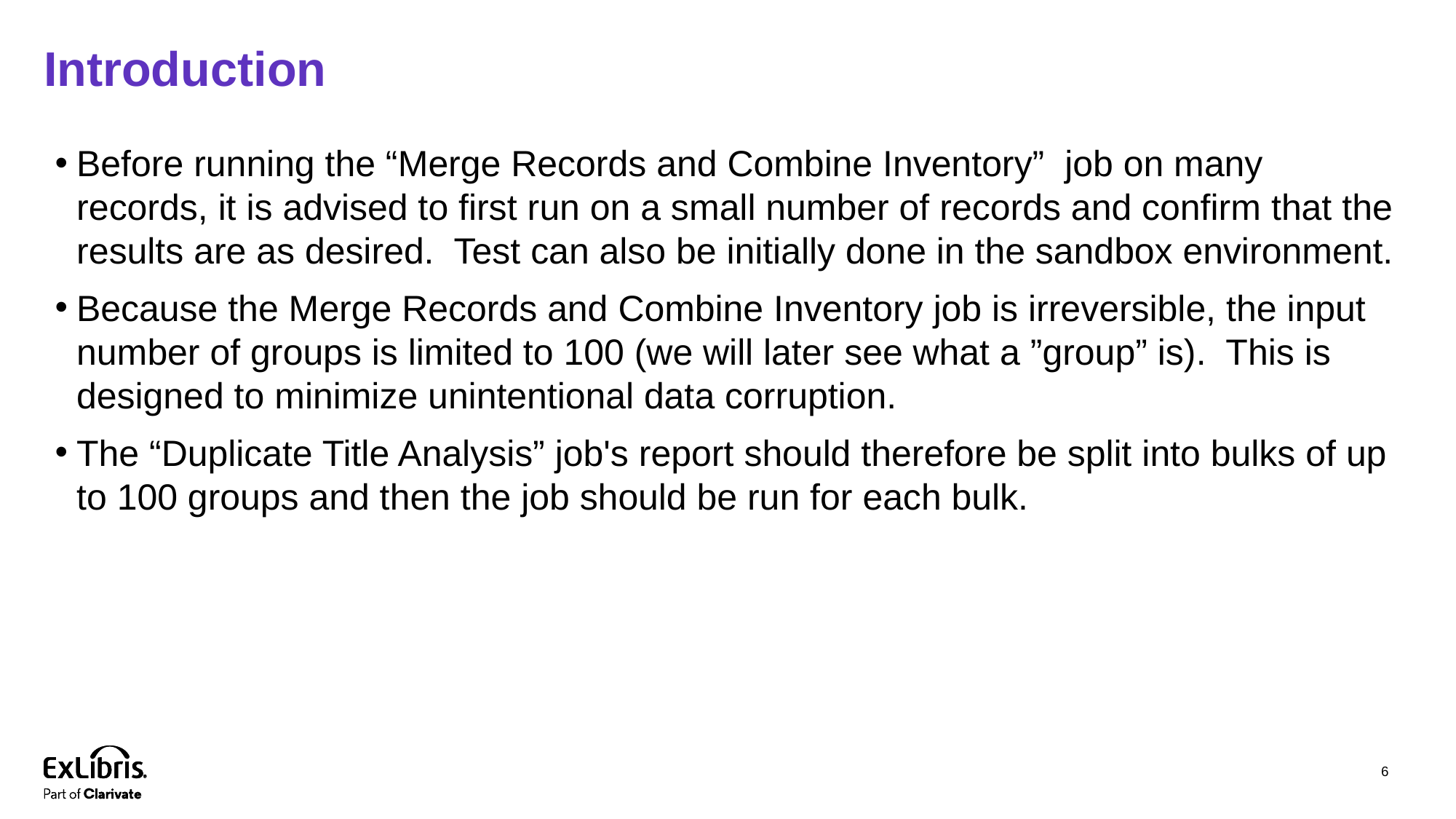

# Introduction
Before running the “Merge Records and Combine Inventory”  job on many records, it is advised to first run on a small number of records and confirm that the results are as desired.  Test can also be initially done in the sandbox environment.
Because the Merge Records and Combine Inventory job is irreversible, the input number of groups is limited to 100 (we will later see what a ”group” is).  This is designed to minimize unintentional data corruption.
The “Duplicate Title Analysis” job's report should therefore be split into bulks of up to 100 groups and then the job should be run for each bulk.

6